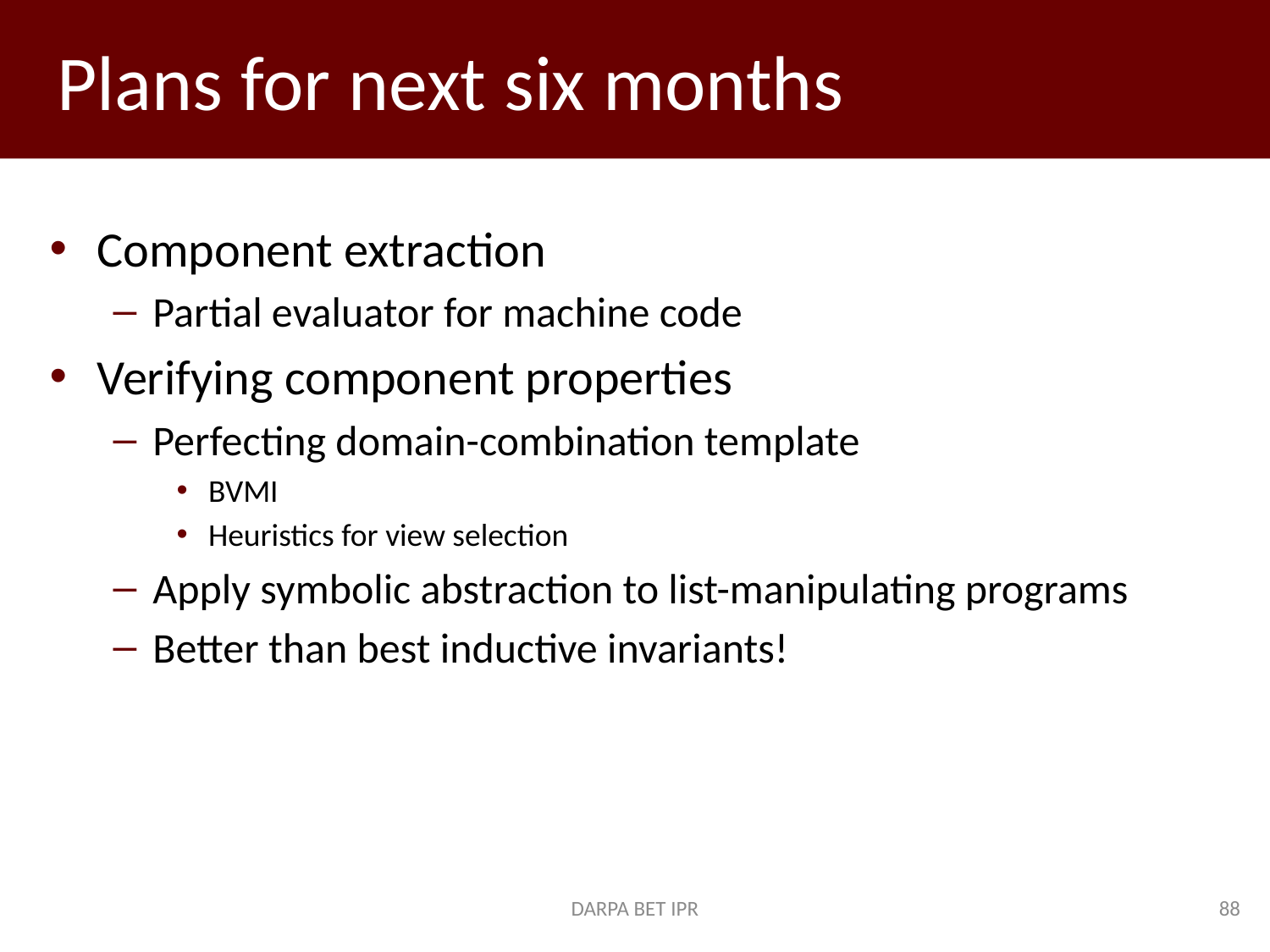

# Plans for next six months
Component extraction
Partial evaluator for machine code
Verifying component properties
Perfecting domain-combination template
BVMI
Heuristics for view selection
Apply symbolic abstraction to list-manipulating programs
Better than best inductive invariants!
DARPA BET IPR
88